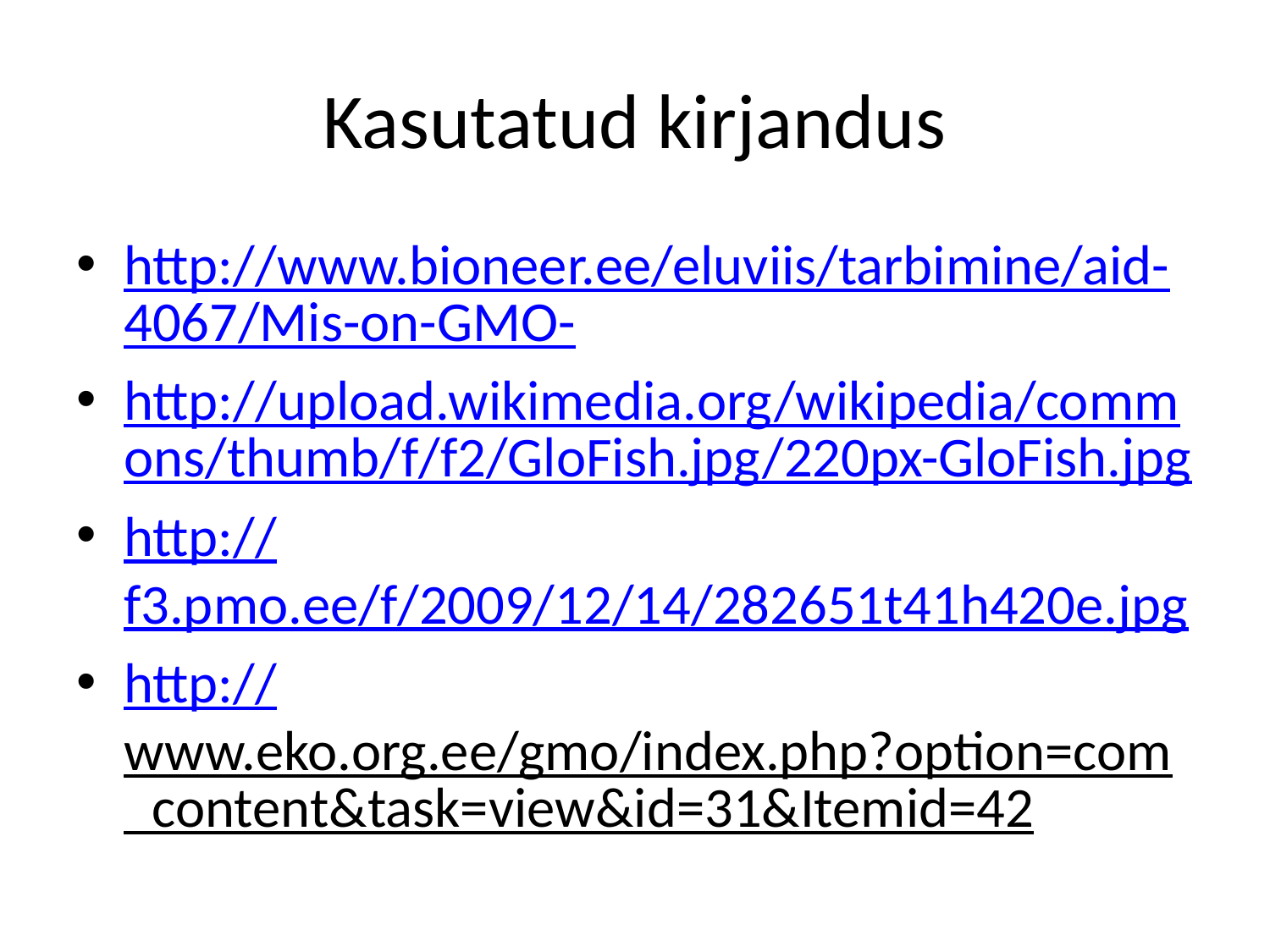

# Kasutatud kirjandus
http://www.bioneer.ee/eluviis/tarbimine/aid-4067/Mis-on-GMO-
http://upload.wikimedia.org/wikipedia/commons/thumb/f/f2/GloFish.jpg/220px-GloFish.jpg
http://f3.pmo.ee/f/2009/12/14/282651t41h420e.jpg
http://www.eko.org.ee/gmo/index.php?option=com_content&task=view&id=31&Itemid=42